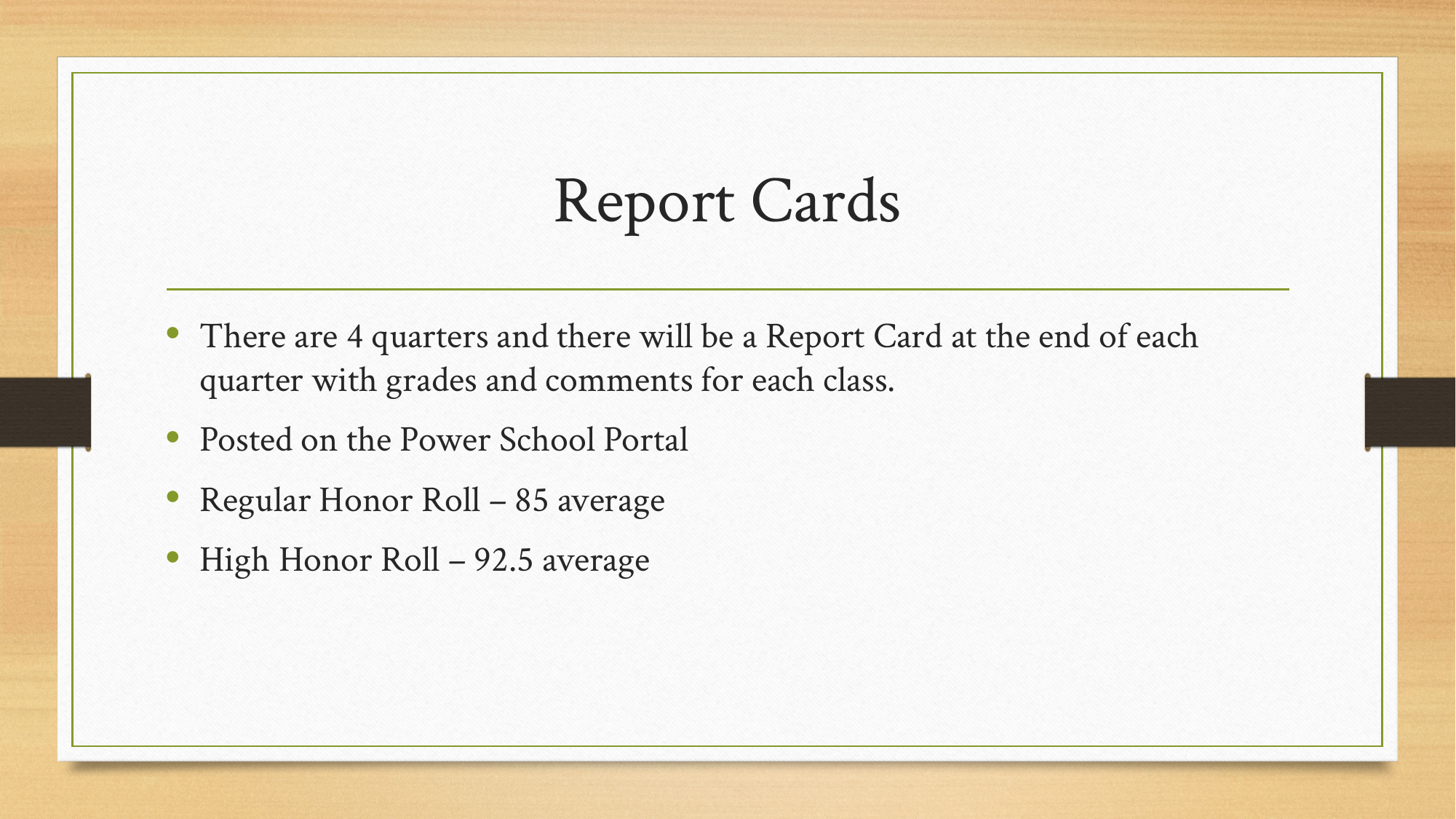

# Report Cards
There are 4 quarters and there will be a Report Card at the end of each quarter with grades and comments for each class.
Posted on the Power School Portal
Regular Honor Roll – 85 average
High Honor Roll – 92.5 average